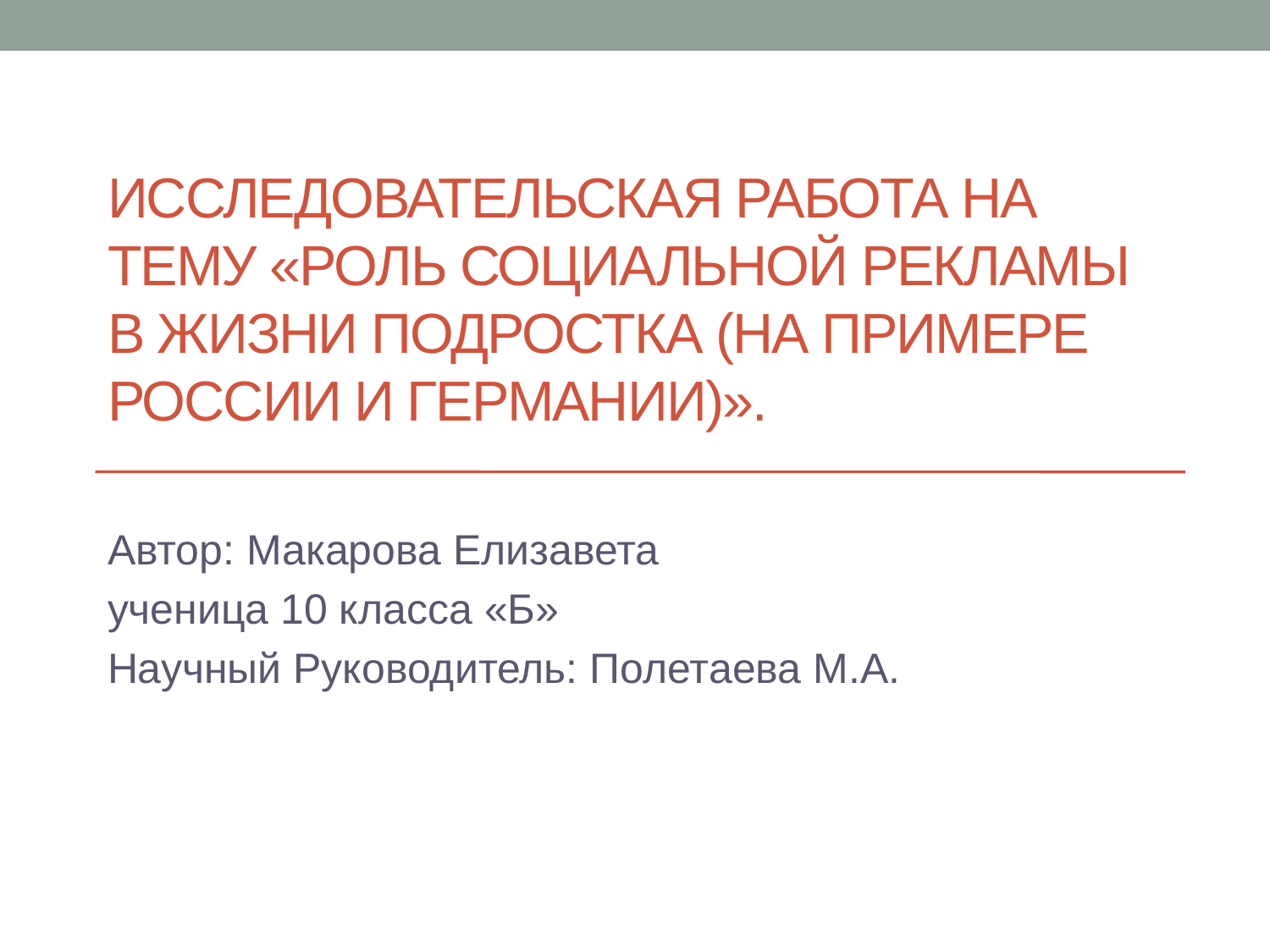

# Исследовательская работа на тему «Роль социальной рекламы в жизни подростка (на примере России и Германии)».
Автор: Макарова Елизавета
ученица 10 класса «Б»
Научный Руководитель: Полетаева М.А.